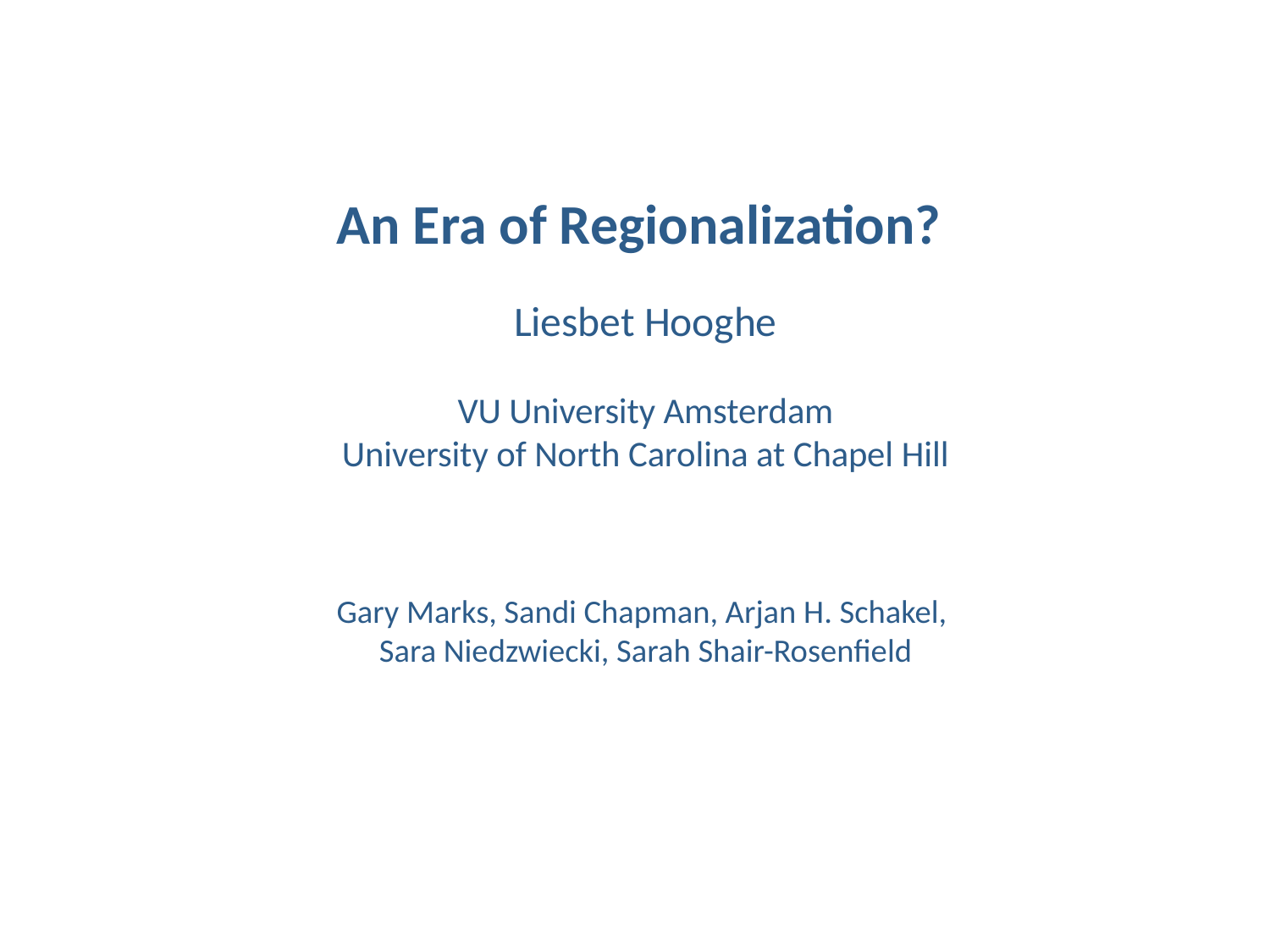

# An Era of Regionalization? Liesbet Hooghe VU University Amsterdam University of North Carolina at Chapel Hill Gary Marks, Sandi Chapman, Arjan H. Schakel, Sara Niedzwiecki, Sarah Shair-Rosenfield